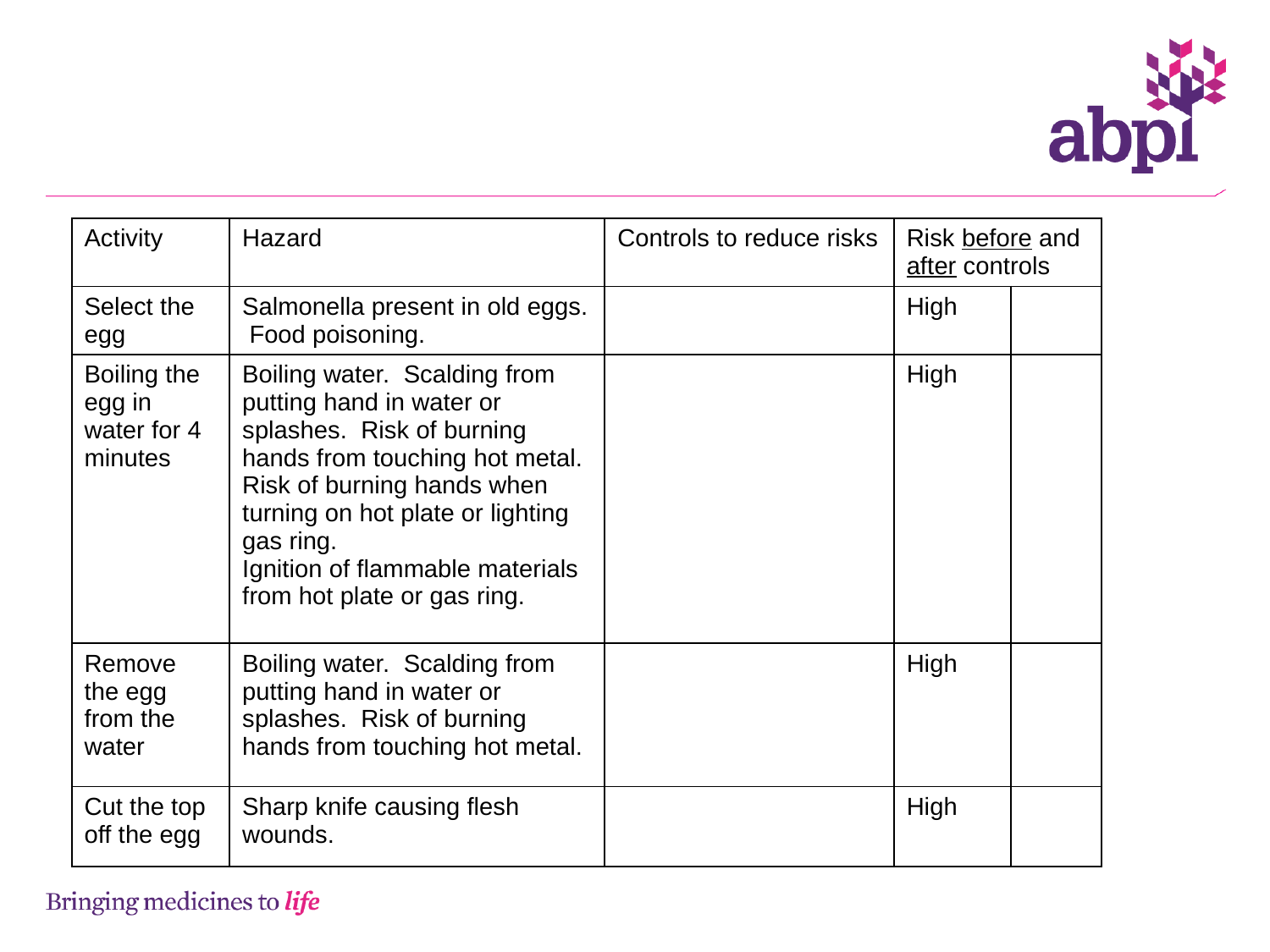

| Activity | Hazard | Controls to reduce risks | Risk before and after controls |  |
| --- | --- | --- | --- | --- |
| Select the egg | Salmonella present in old eggs. Food poisoning. |  | High |  |
| Boiling the egg in water for 4 minutes | Boiling water. Scalding from putting hand in water or splashes. Risk of burning hands from touching hot metal. Risk of burning hands when turning on hot plate or lighting gas ring. Ignition of flammable materials from hot plate or gas ring. |  | High |  |
| Remove the egg from the water | Boiling water. Scalding from putting hand in water or splashes. Risk of burning hands from touching hot metal. |  | High |  |
| Cut the top off the egg | Sharp knife causing flesh wounds. |  | High |  |